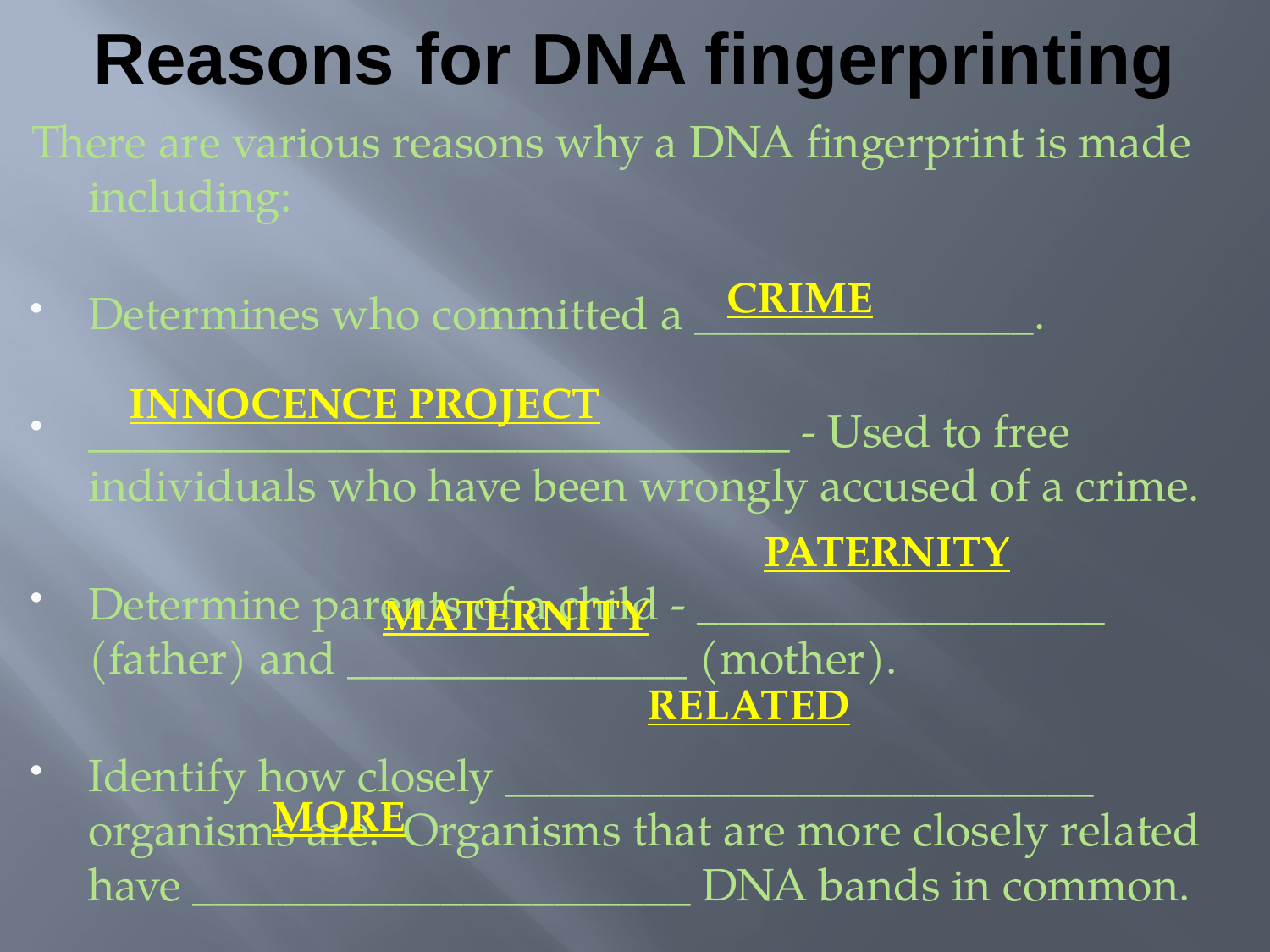

# Reasons for DNA fingerprinting
There are various reasons why a DNA fingerprint is made including:
Determines who committed a _______________.
_______________________________ - Used to free individuals who have been wrongly accused of a crime.
Determine parents of a child - __________________ (father) and _______________ (mother).
Identify how closely __________________________ organisms are.  Organisms that are more closely related have ______________________ DNA bands in common.

CRIME
INNOCENCE PROJECT
PATERNITY
MATERNITY
RELATED
MORE